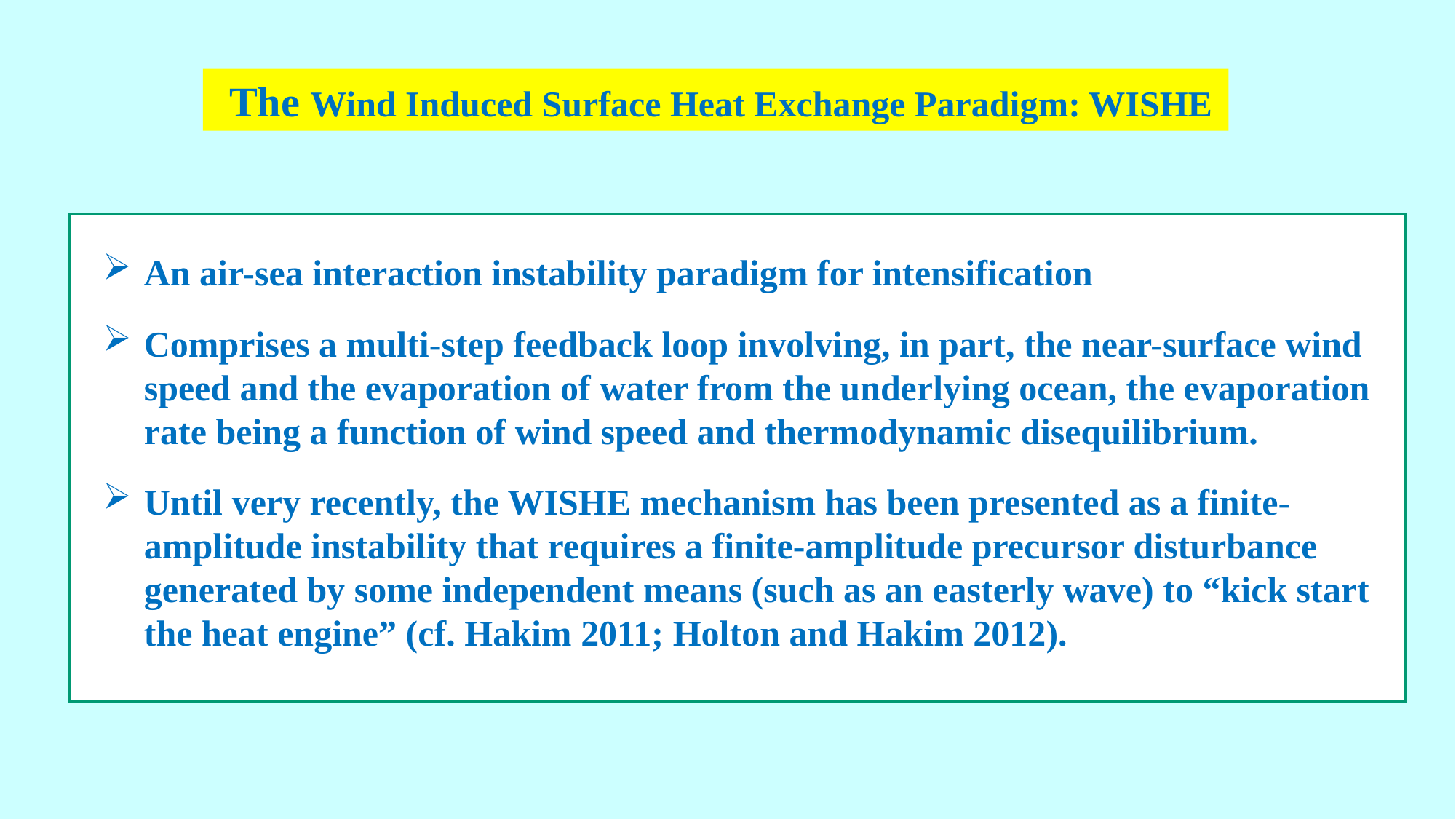

The Wind Induced Surface Heat Exchange Paradigm: WISHE

An air-sea interaction instability paradigm for intensification
Comprises a multi-step feedback loop involving, in part, the near-surface wind speed and the evaporation of water from the underlying ocean, the evaporation rate being a function of wind speed and thermodynamic disequilibrium.
Until very recently, the WISHE mechanism has been presented as a finite-amplitude instability that requires a finite-amplitude precursor disturbance generated by some independent means (such as an easterly wave) to “kick start the heat engine” (cf. Hakim 2011; Holton and Hakim 2012).